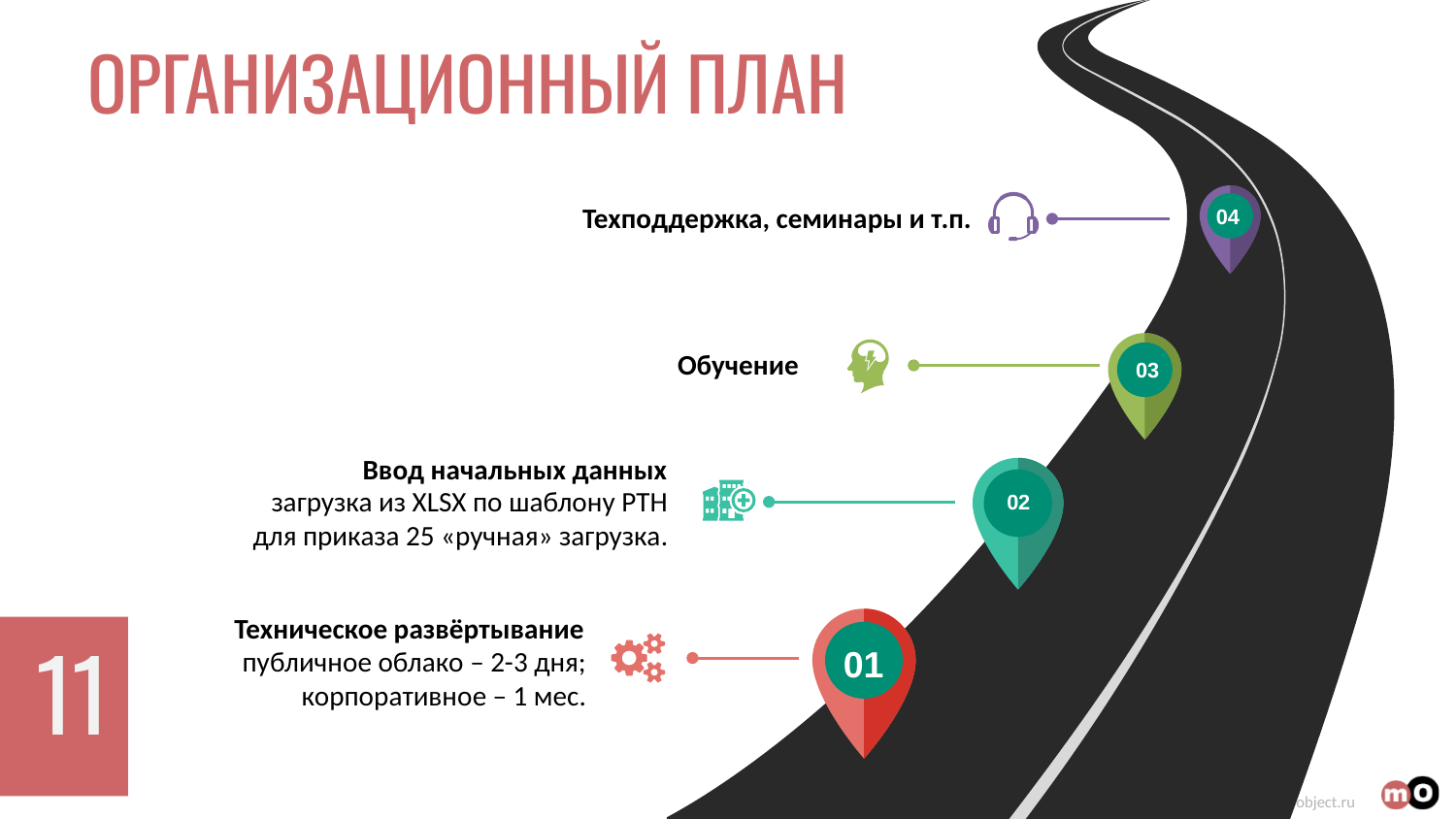

# ОРГАНИЗАЦИОННЫЙ ПЛАН

Техподдержка, семинары и т.п.

04

Обучение

03
Ввод начальных данных

загрузка из XLSX по шаблону РТН для приказа 25 «ручная» загрузка.

02
Техническое развёртывание

01
публичное облако – 2-3 дня; корпоративное – 1 мес.